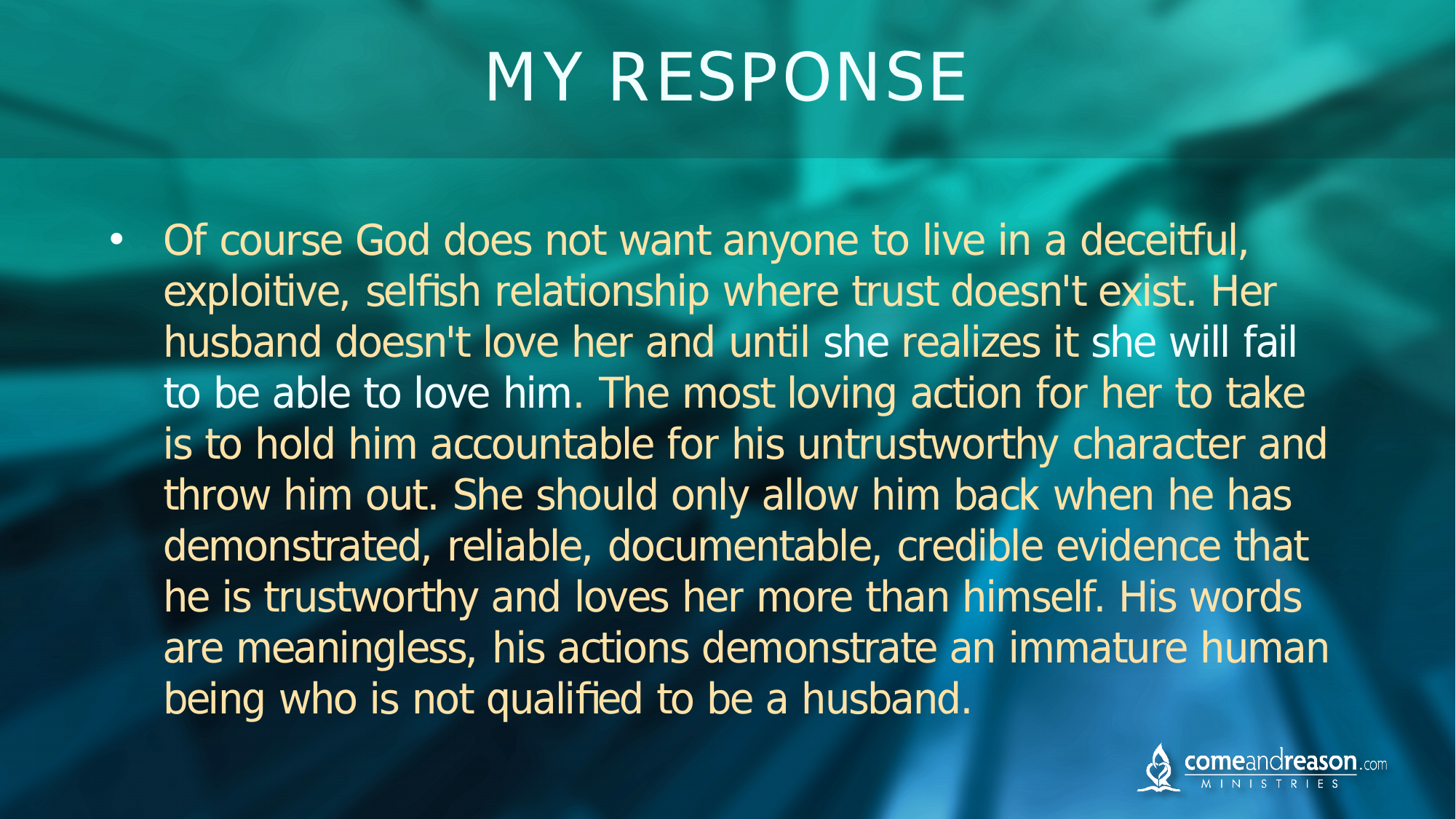

# MY RESPONSE
Of course God does not want anyone to live in a deceitful, exploitive, selfish relationship where trust doesn't exist. Her husband doesn't love her and until she realizes it she will fail to be able to love him. The most loving action for her to take is to hold him accountable for his untrustworthy character and throw him out. She should only allow him back when he has demonstrated, reliable, documentable, credible evidence that he is trustworthy and loves her more than himself. His words are meaningless, his actions demonstrate an immature human being who is not qualified to be a husband.